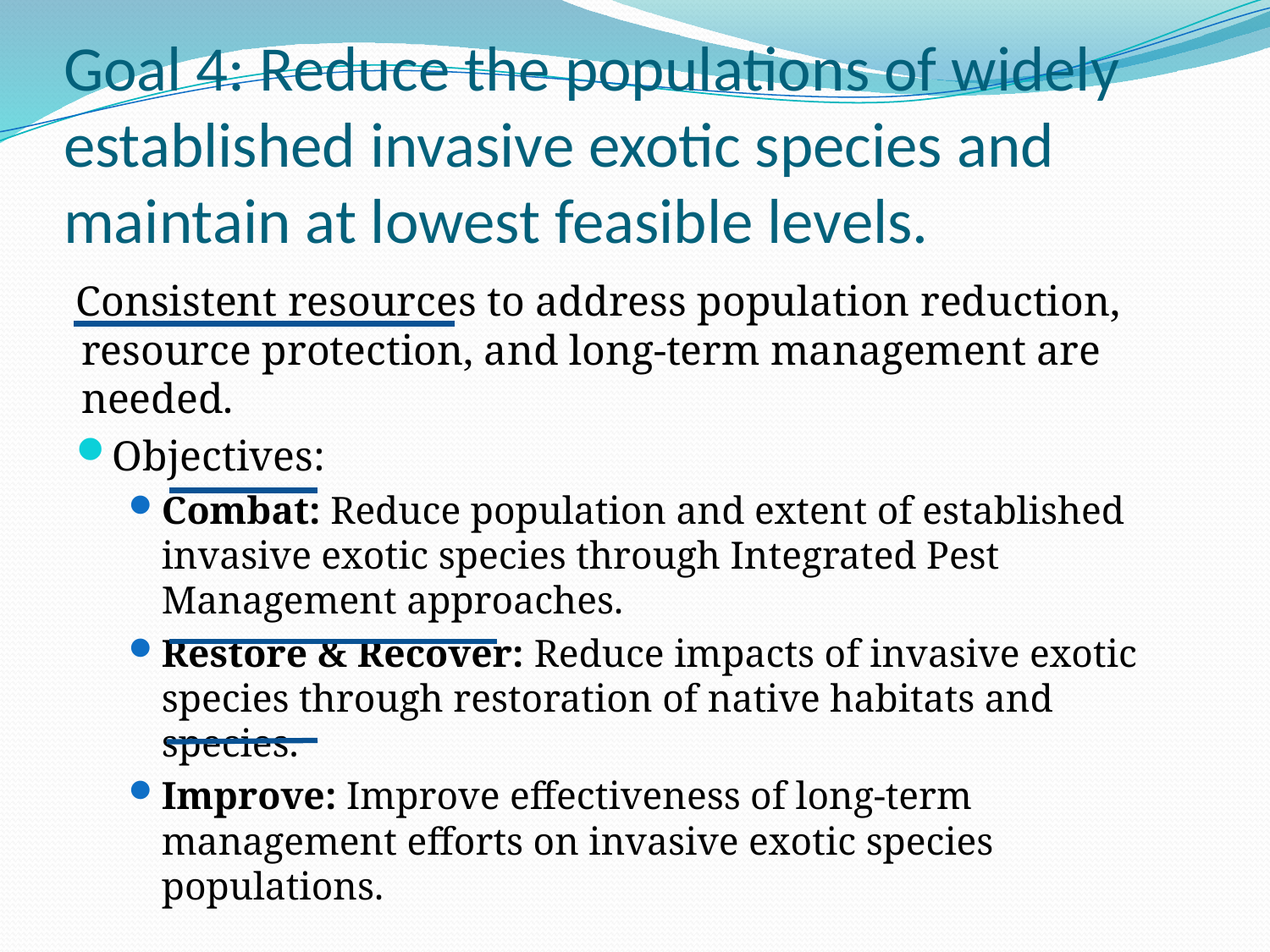

# Goal 4: Reduce the populations of widely established invasive exotic species and maintain at lowest feasible levels.
Consistent resources to address population reduction, resource protection, and long-term management are needed.
Objectives:
Combat: Reduce population and extent of established invasive exotic species through Integrated Pest Management approaches.
Restore & Recover: Reduce impacts of invasive exotic species through restoration of native habitats and species.
Improve: Improve effectiveness of long-term management efforts on invasive exotic species populations.